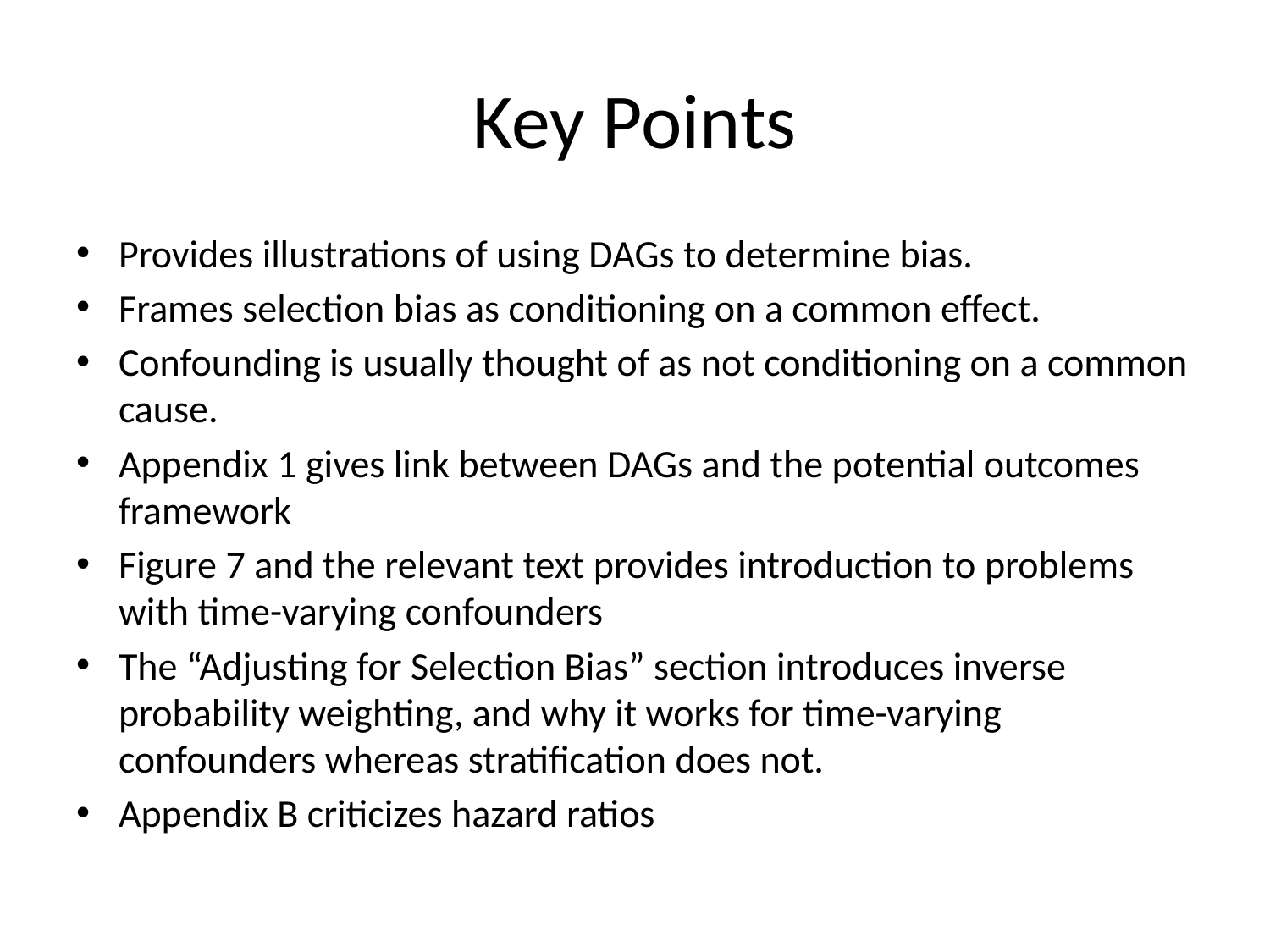

# Key Points
Provides illustrations of using DAGs to determine bias.
Frames selection bias as conditioning on a common effect.
Confounding is usually thought of as not conditioning on a common cause.
Appendix 1 gives link between DAGs and the potential outcomes framework
Figure 7 and the relevant text provides introduction to problems with time-varying confounders
The “Adjusting for Selection Bias” section introduces inverse probability weighting, and why it works for time-varying confounders whereas stratification does not.
Appendix B criticizes hazard ratios